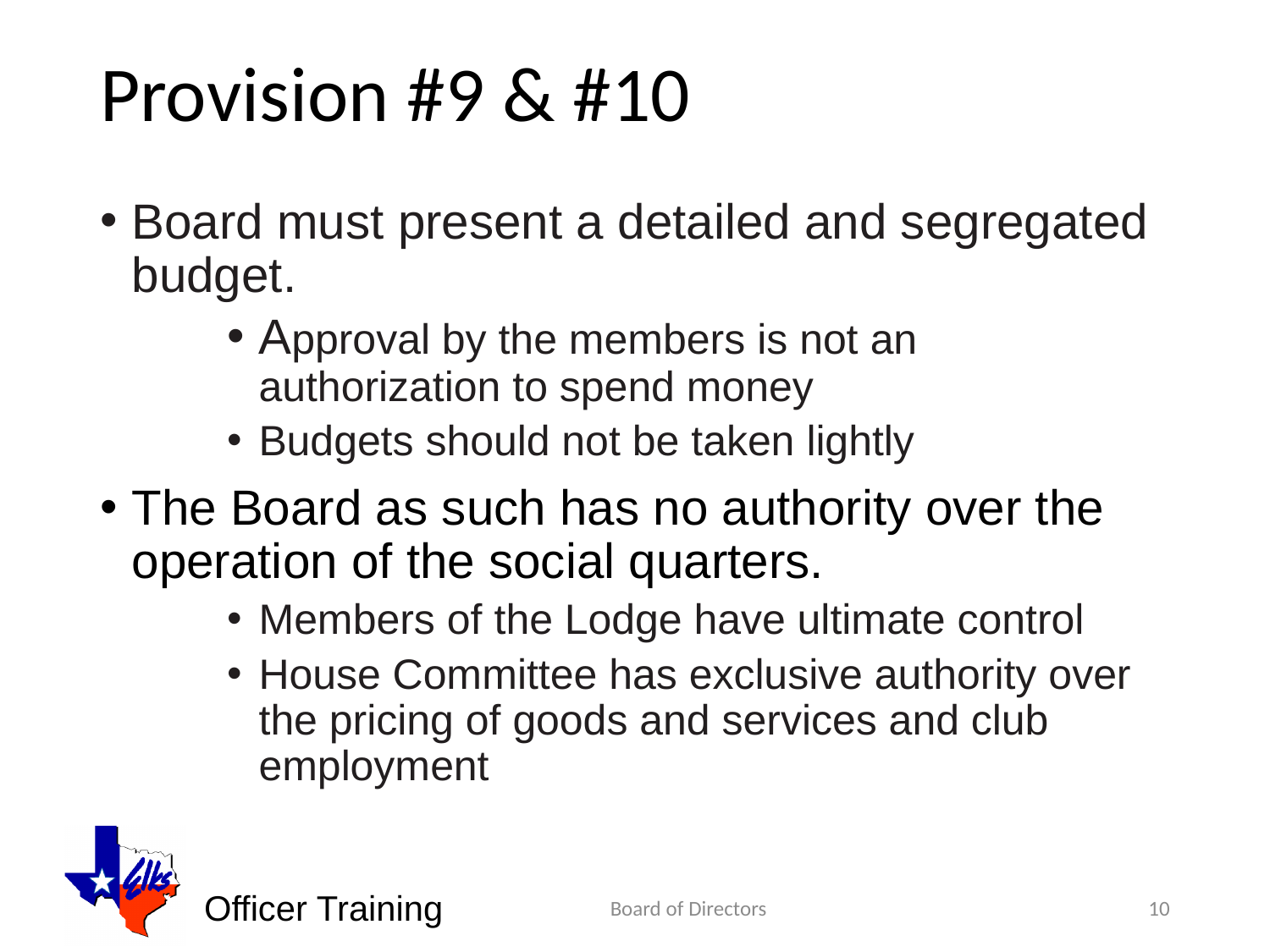

# Provision #9 & #10
Board must present a detailed and segregated budget.
Approval by the members is not an authorization to spend money
Budgets should not be taken lightly
The Board as such has no authority over the operation of the social quarters.
Members of the Lodge have ultimate control
House Committee has exclusive authority over the pricing of goods and services and club employment
Board of Directors
10